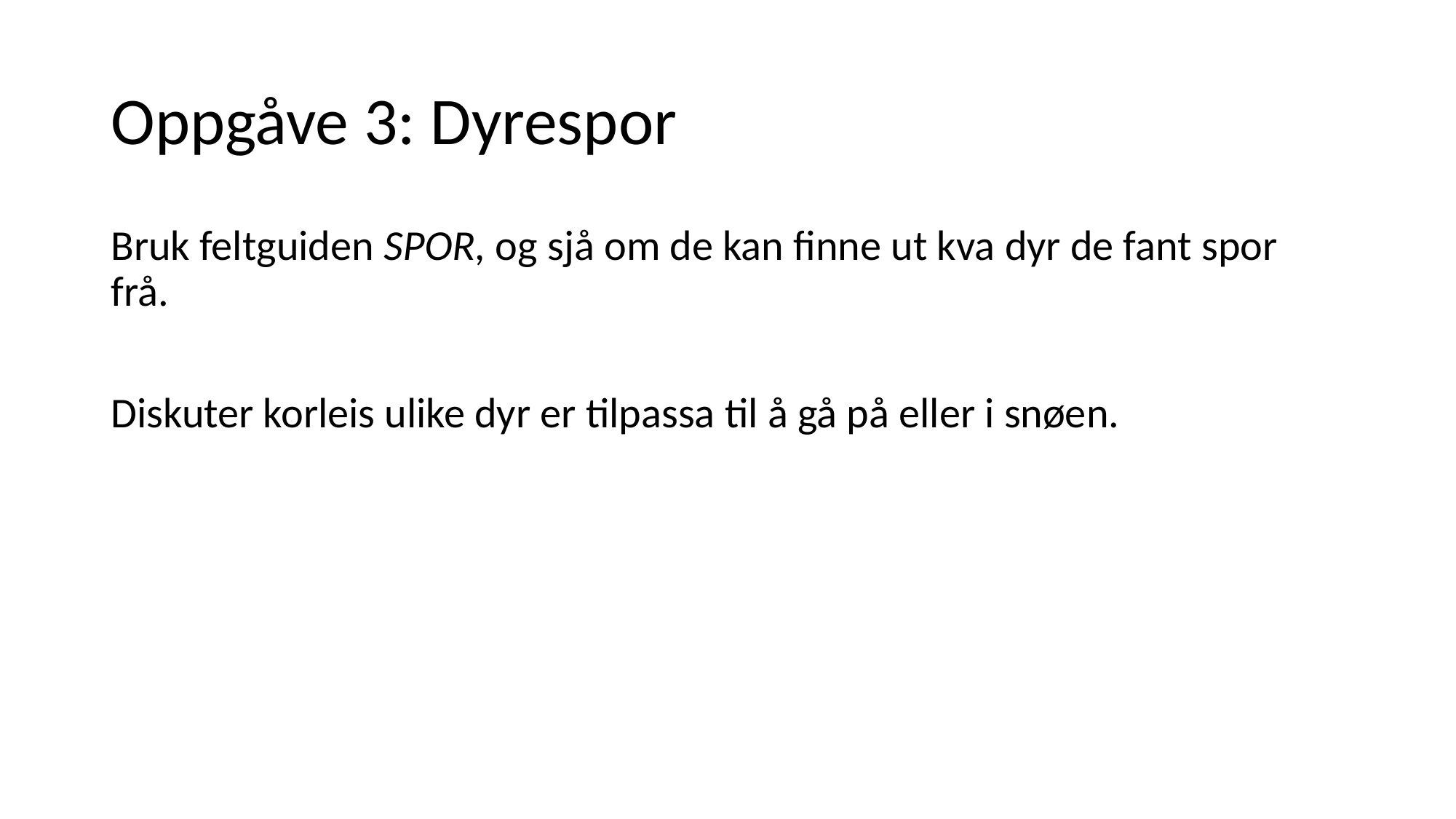

# Oppgåve 3: Dyrespor
Bruk feltguiden SPOR, og sjå om de kan finne ut kva dyr de fant spor frå.

Diskuter korleis ulike dyr er tilpassa til å gå på eller i snøen.